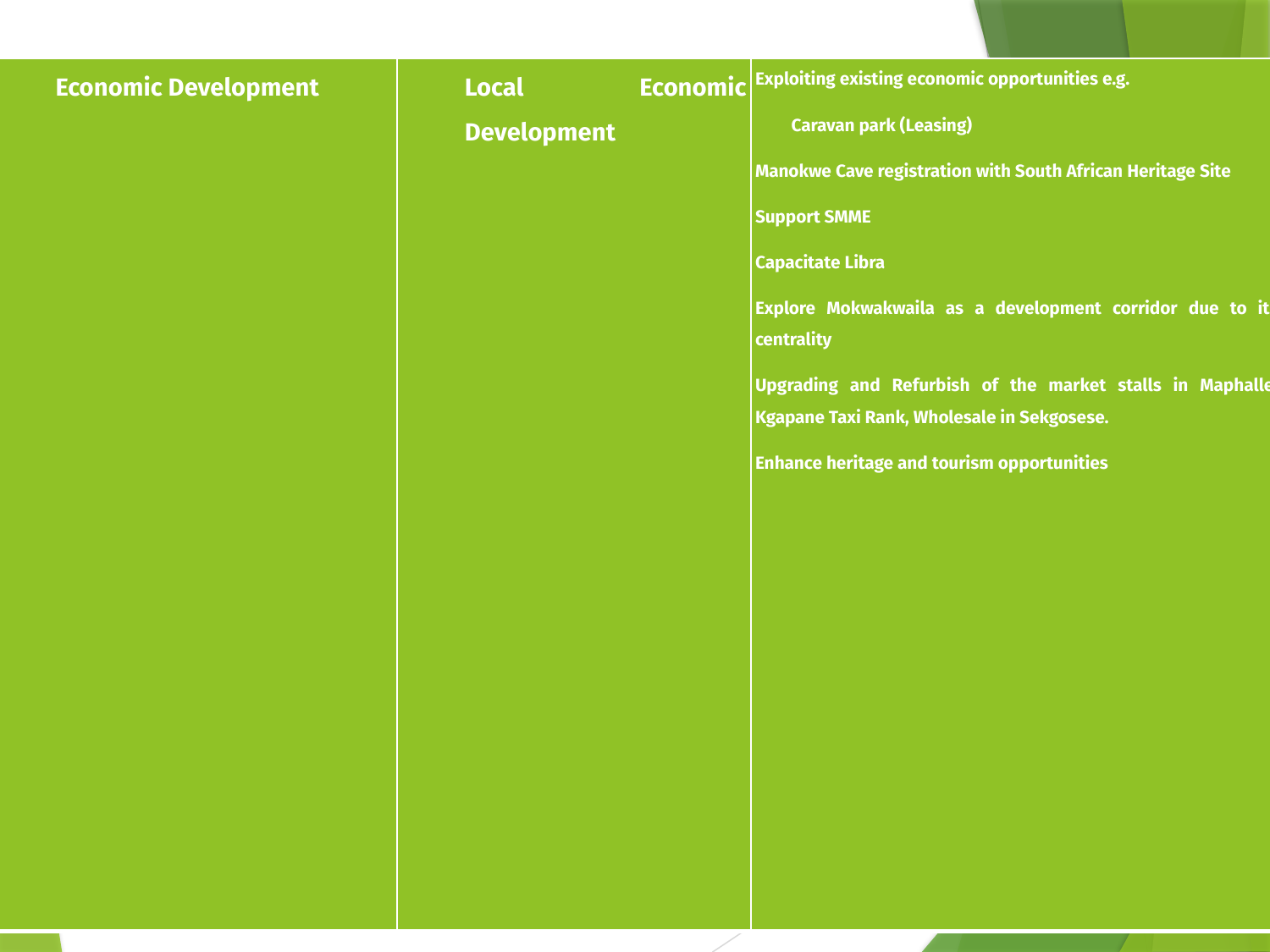

| Economic Development | Local Economic Development | Exploiting existing economic opportunities e.g. Caravan park (Leasing) Manokwe Cave registration with South African Heritage Site Support SMME Capacitate Libra Explore Mokwakwaila as a development corridor due to its centrality Upgrading and Refurbish of the market stalls in Maphalle, Kgapane Taxi Rank, Wholesale in Sekgosese. Enhance heritage and tourism opportunities |
| --- | --- | --- |
13